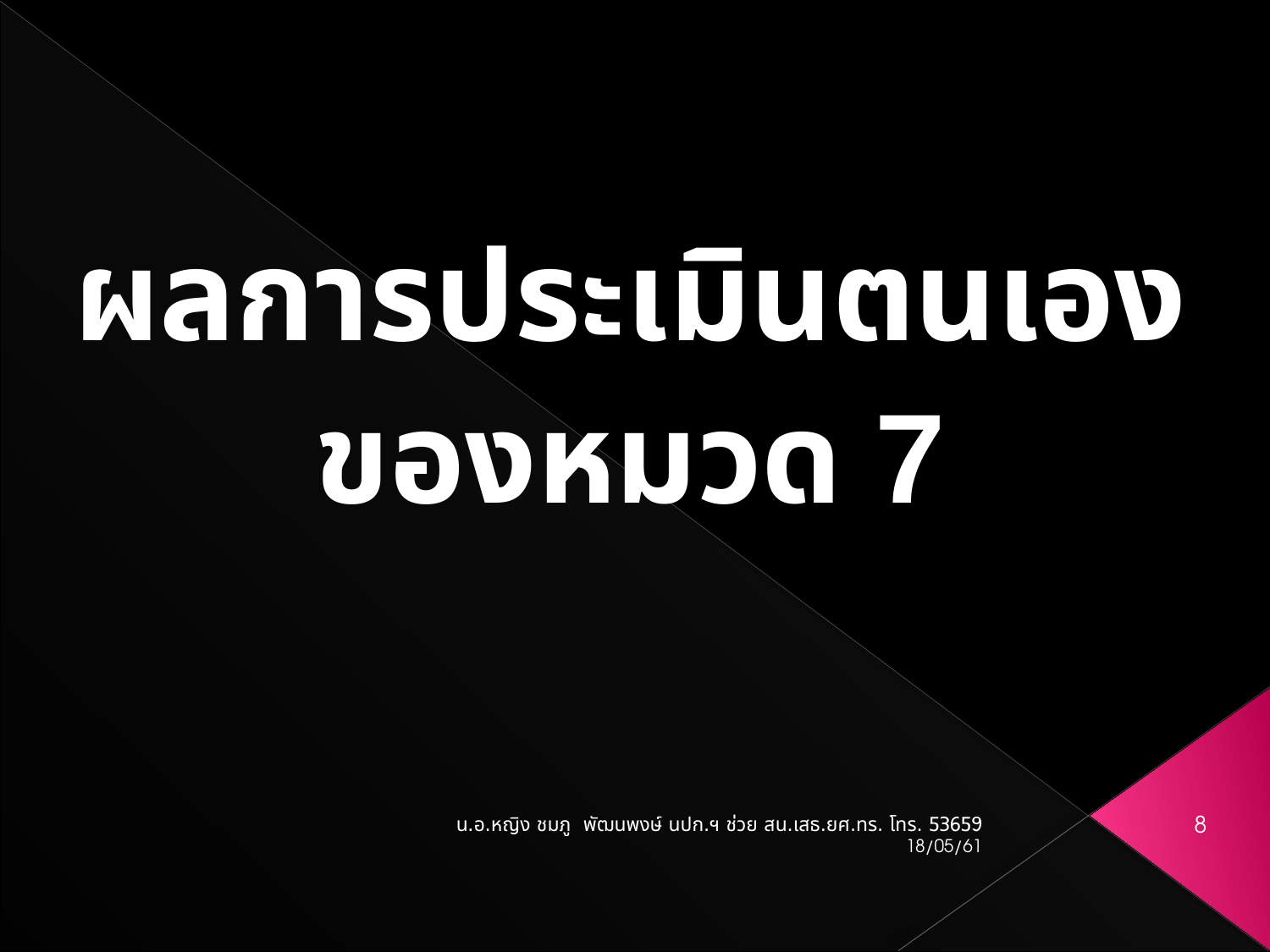

ผลการประเมินตนเอง
ของหมวด 7
น.อ.หญิง ชมภู  พัฒนพงษ์ นปก.ฯ ช่วย สน.เสธ.ยศ.ทร. โทร. 53659
8
18/05/61